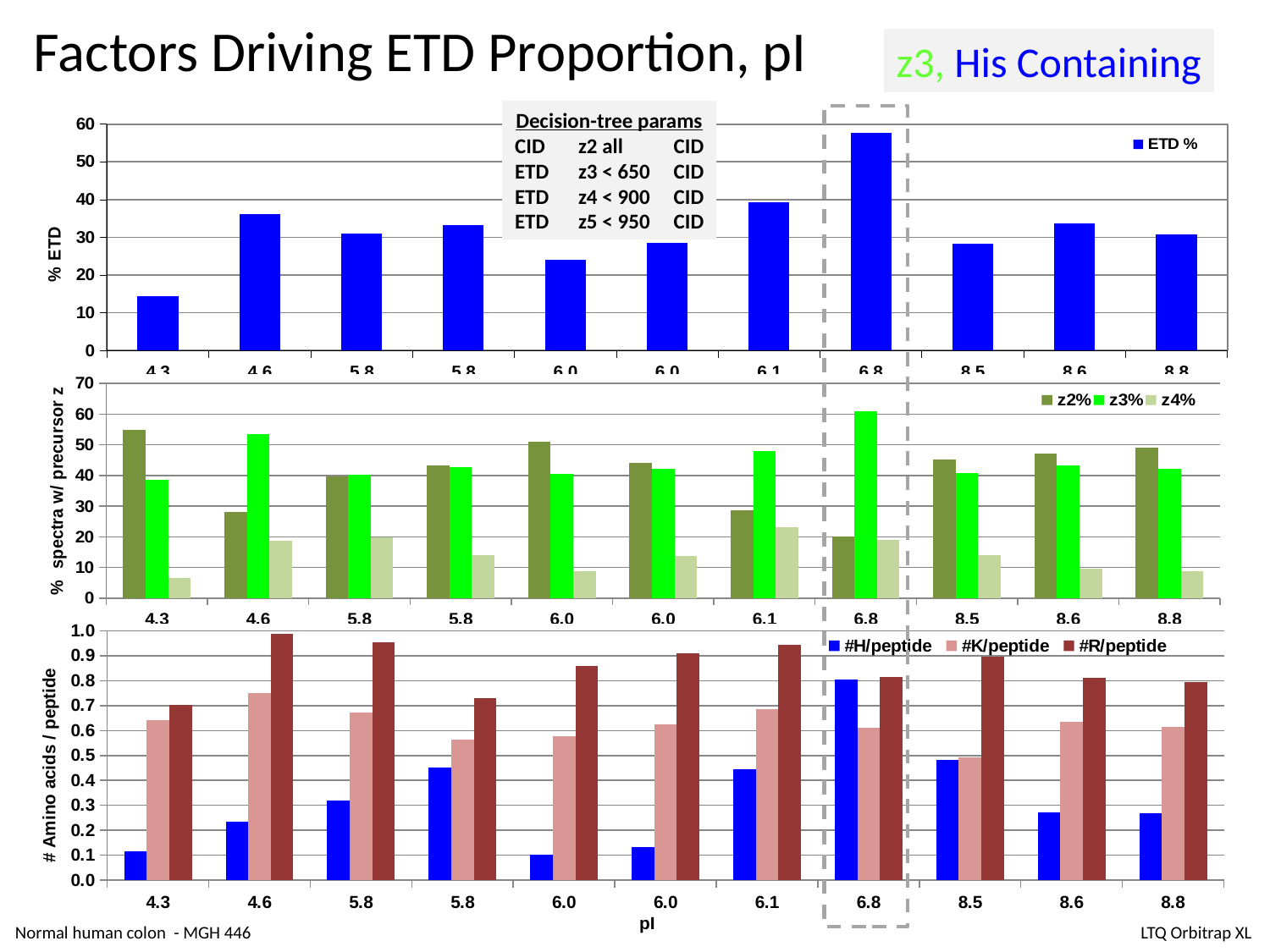

# Factors Driving ETD Proportion, pI
z3, His Containing

Decision-tree params
CID	z2 all	CID
ETD	z3 < 650	CID
ETD	z4 < 900	CID
ETD	z5 < 950	CID

### Chart

| Category | ETD % |
|---|---|
| 4.25 | 14.4 |
| 4.5599999999999996 | 36.2 |
| 5.81 | 31.0 |
| 5.81 | 33.2 |
| 5.97 | 24.0 |
| 6 | 28.5 |
| 6.07 | 39.4 |
| 6.75 | 57.7 |
| 8.5 | 28.4 |
| 8.6 | 33.6 |
| 8.75 | 30.8 |

### Chart

| Category | z2% | z3% | z4% |
|---|---|---|---|
| 4.25 | 55.0 | 38.5 | 6.5 |
| 4.5599999999999996 | 28.0 | 53.4 | 18.6 |
| 5.81 | 39.8 | 40.3 | 19.9 |
| 5.81 | 43.4 | 42.6 | 14.1 |
| 5.97 | 50.9 | 40.4 | 8.8 |
| 6 | 44.1 | 42.1 | 13.8 |
| 6.07 | 28.7 | 48.1 | 23.2 |
| 6.75 | 20.1 | 60.9 | 19.1 |
| 8.5 | 45.3 | 40.7 | 14.0 |
| 8.6 | 47.2 | 43.3 | 9.5 |
| 8.75 | 49.1 | 42.1 | 8.8 |

### Chart

| Category | #H/peptide | #K/peptide | #R/peptide |
|---|---|---|---|
| 4.25 | 0.11401425178147269 | 0.6429136975455265 | 0.7038796516231196 |
| 4.5599999999999996 | 0.23413111342351717 | 0.7492195629552549 | 0.9895941727367326 |
| 5.81 | 0.32098765432098764 | 0.671604938271605 | 0.9530864197530864 |
| 5.81 | 0.452642073778664 | 0.5643070787637089 | 0.7288135593220338 |
| 5.97 | 0.10338345864661654 | 0.5770676691729323 | 0.8590225563909775 |
| 6 | 0.13174404015056462 | 0.6248431618569636 | 0.9084065244667503 |
| 6.07 | 0.44670846394984326 | 0.6865203761755486 | 0.9435736677115988 |
| 6.75 | 0.8052173913043478 | 0.6121739130434782 | 0.8139130434782609 |
| 8.5 | 0.4834123222748815 | 0.4928909952606635 | 0.8957345971563981 |
| 8.6 | 0.2730673316708229 | 0.6346633416458853 | 0.8117206982543641 |
| 8.75 | 0.2668845315904139 | 0.6132897603485838 | 0.7941176470588235 |
Normal human colon  - MGH 446
LTQ Orbitrap XL